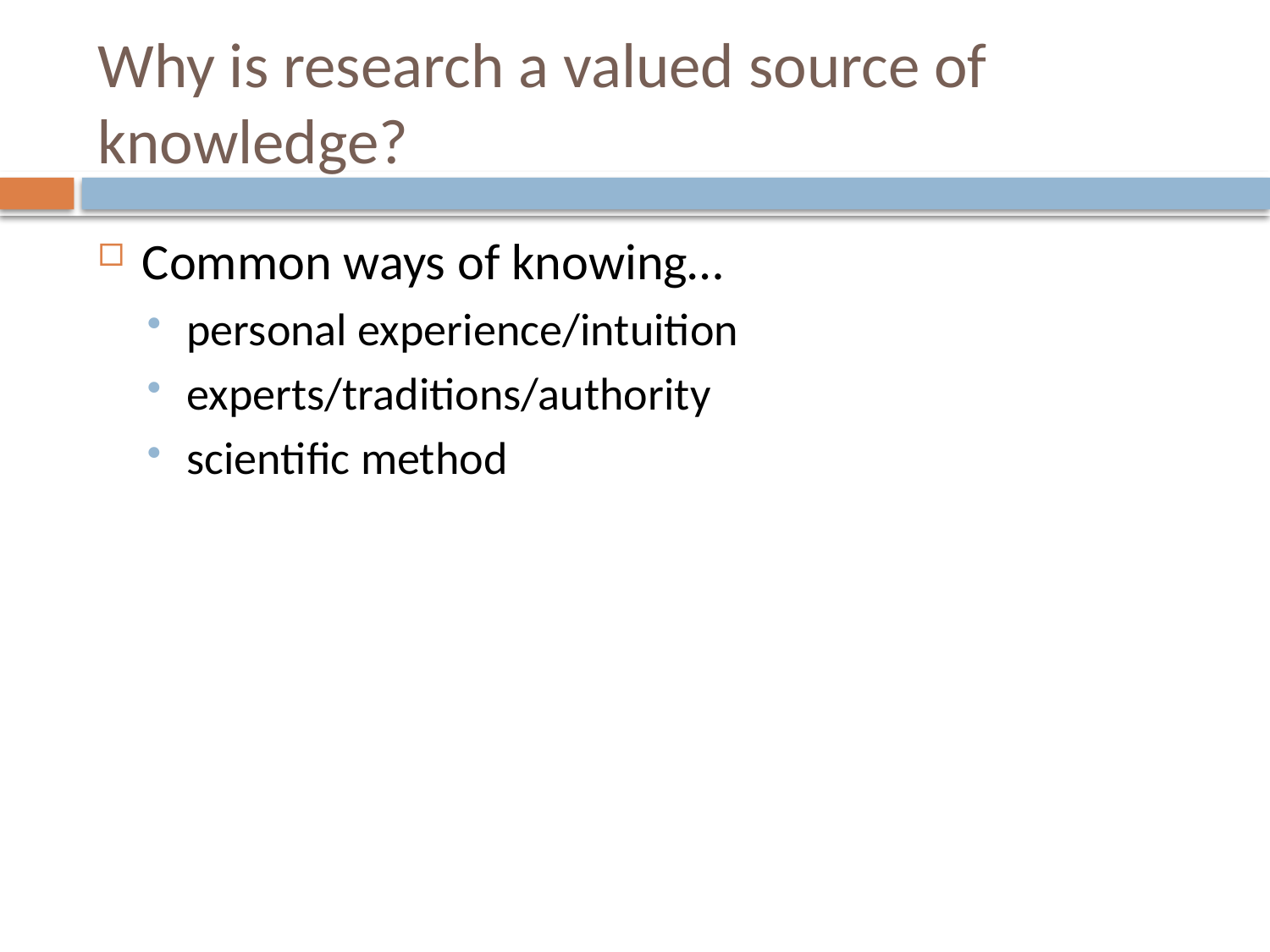

# Why is research a valued source of knowledge?
Common ways of knowing…
personal experience/intuition
experts/traditions/authority
scientific method